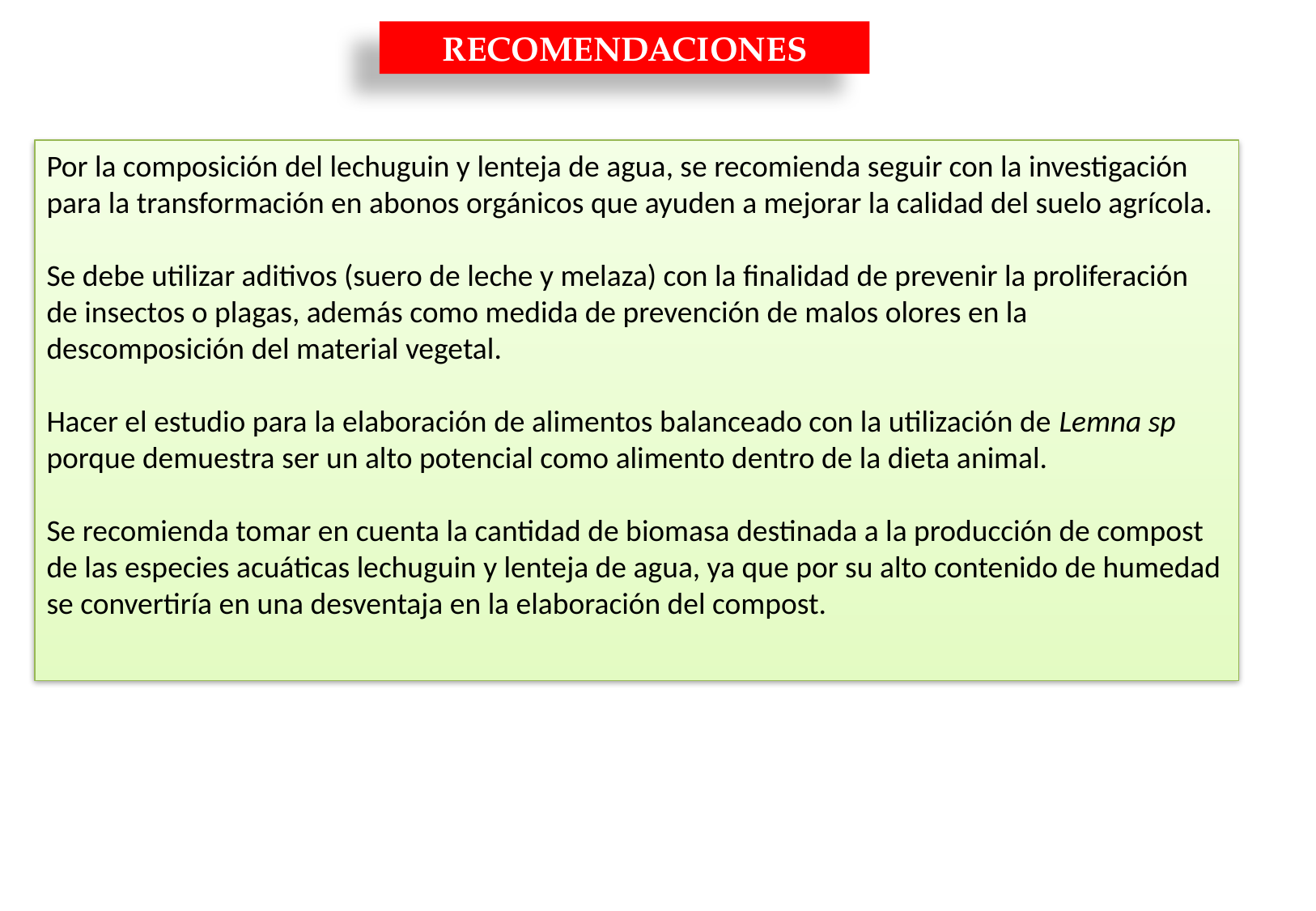

RECOMENDACIONES
Por la composición del lechuguin y lenteja de agua, se recomienda seguir con la investigación para la transformación en abonos orgánicos que ayuden a mejorar la calidad del suelo agrícola.

Se debe utilizar aditivos (suero de leche y melaza) con la finalidad de prevenir la proliferación de insectos o plagas, además como medida de prevención de malos olores en la descomposición del material vegetal.

Hacer el estudio para la elaboración de alimentos balanceado con la utilización de Lemna sp porque demuestra ser un alto potencial como alimento dentro de la dieta animal.

Se recomienda tomar en cuenta la cantidad de biomasa destinada a la producción de compost de las especies acuáticas lechuguin y lenteja de agua, ya que por su alto contenido de humedad se convertiría en una desventaja en la elaboración del compost.